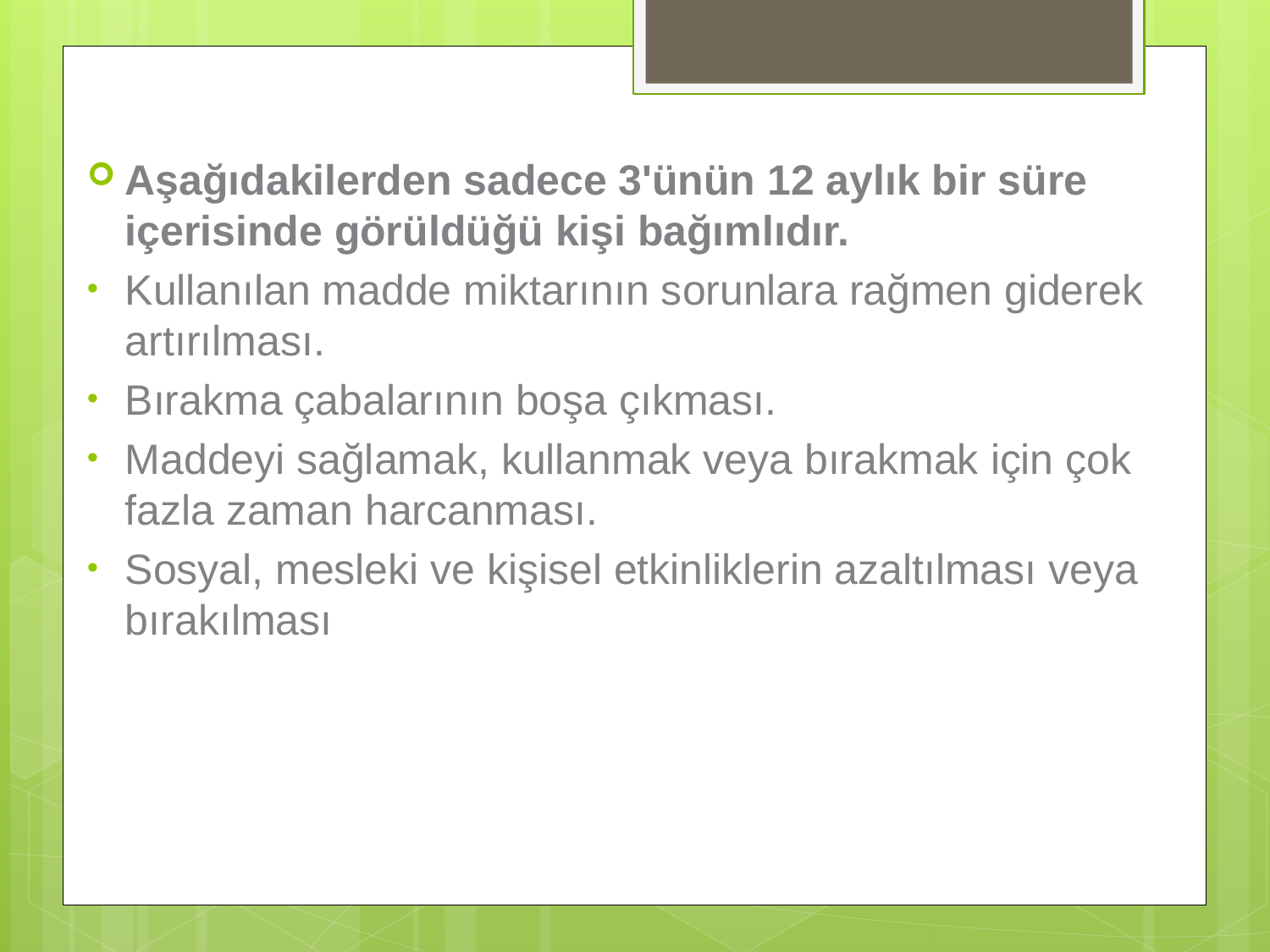

Aşağıdakilerden sadece 3'ünün 12 aylık bir süre içerisinde görüldüğü kişi bağımlıdır.
Kullanılan madde miktarının sorunlara rağmen giderek artırılması.
Bırakma çabalarının boşa çıkması.
Maddeyi sağlamak, kullanmak veya bırakmak için çok fazla zaman harcanması.
Sosyal, mesleki ve kişisel etkinliklerin azaltılması veya bırakılması